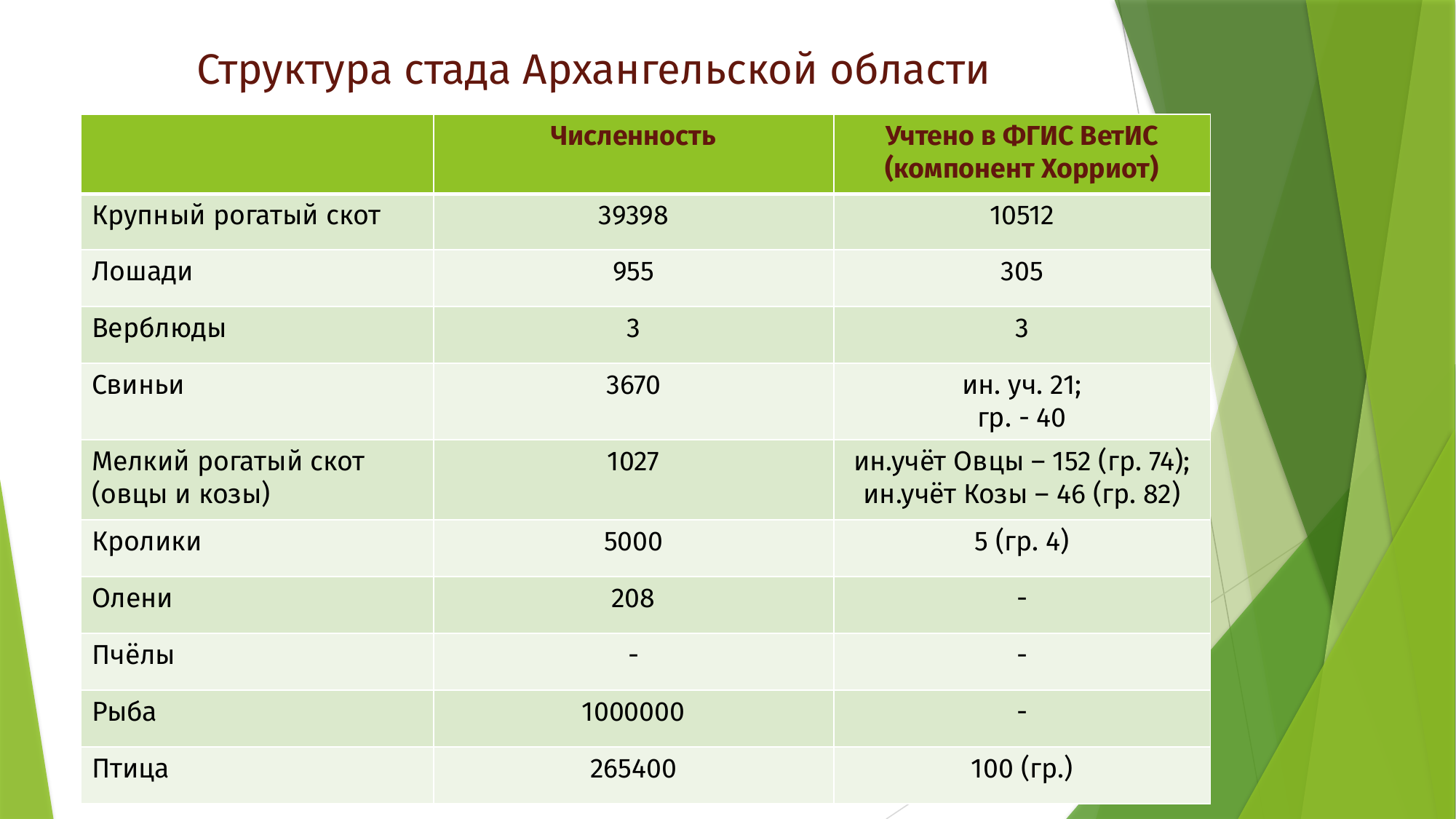

# Структура стада Архангельской области
|  | Численность | Учтено в ФГИС ВетИС (компонент Хорриот) |
| --- | --- | --- |
| Крупный рогатый скот | 39398 | 10512 |
| Лошади | 955 | 305 |
| Верблюды | 3 | 3 |
| Свиньи | 3670 | ин. уч. 21; гр. - 40 |
| Мелкий рогатый скот (овцы и козы) | 1027 | ин.учёт Овцы – 152 (гр. 74); ин.учёт Козы – 46 (гр. 82) |
| Кролики | 5000 | 5 (гр. 4) |
| Олени | 208 | - |
| Пчёлы | - | - |
| Рыба | 1000000 | - |
| Птица | 265400 | 100 (гр.) |